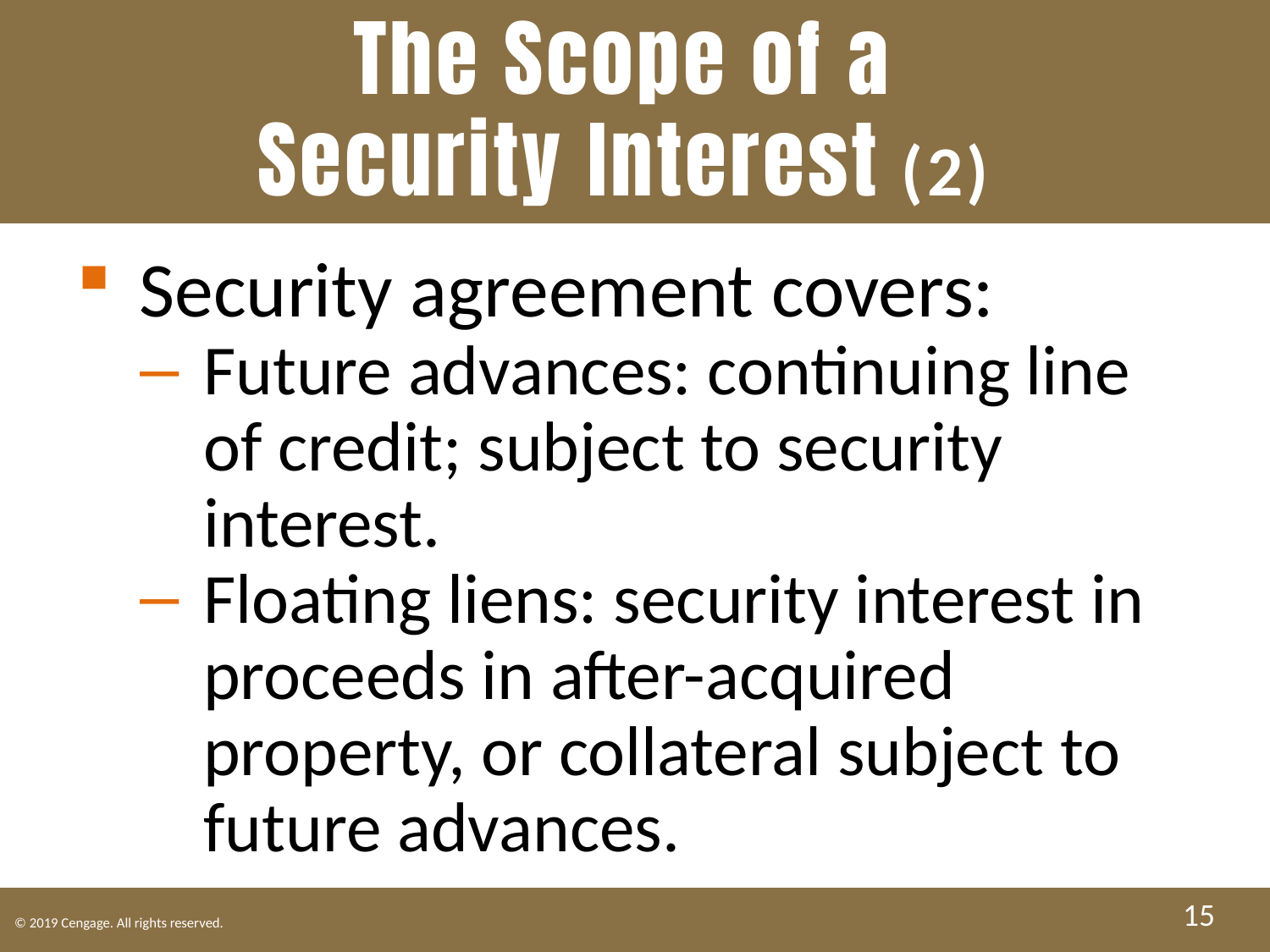

# The Scope of a Security Interest (2)
Security agreement covers:
Future advances: continuing line of credit; subject to security interest.
Floating liens: security interest in proceeds in after-acquired property, or collateral subject to future advances.